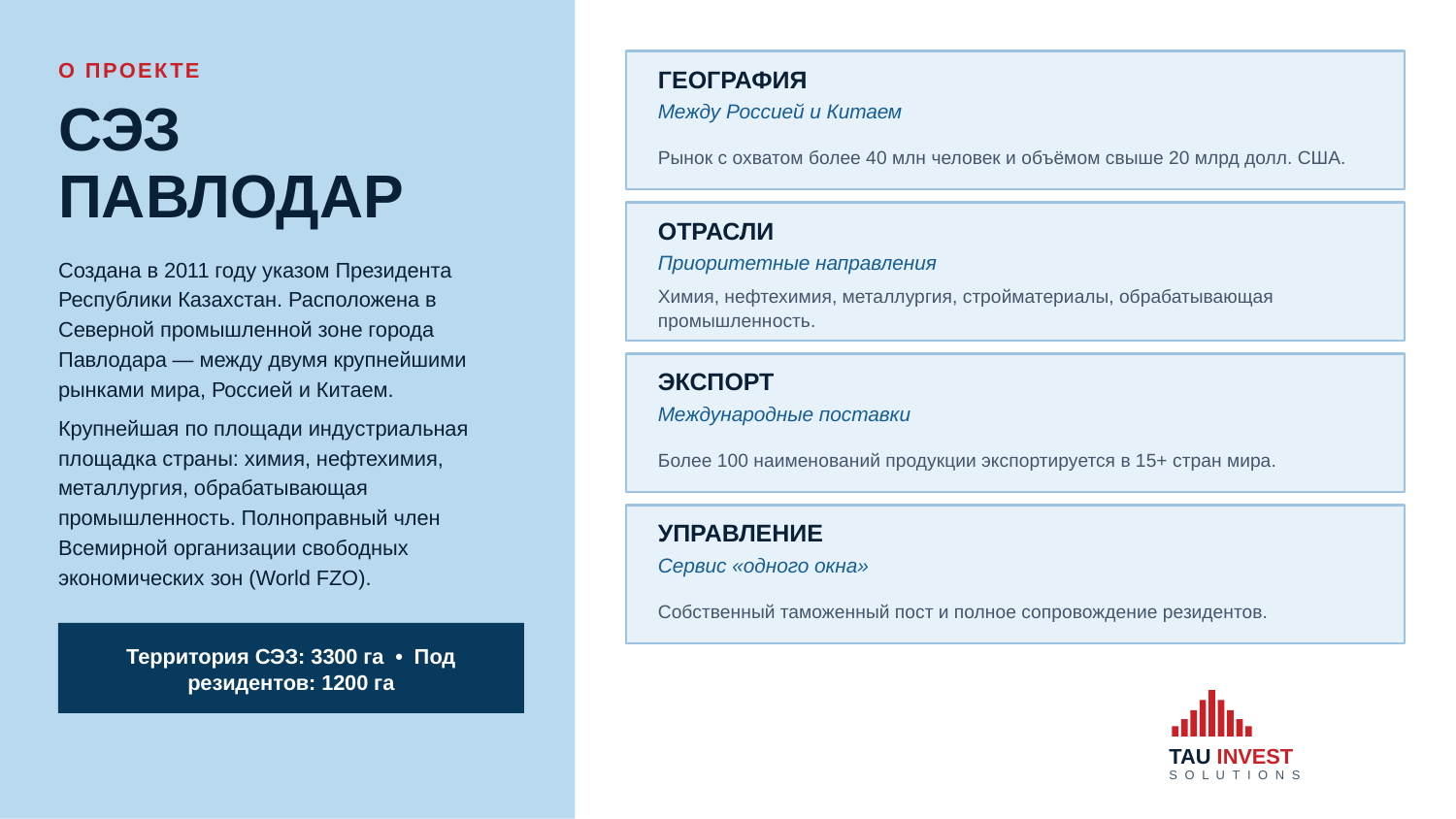

О ПРОЕКТЕ

ГЕОГРАФИЯ
СЭЗ
Между Россией и Китаем
Рынок с охватом более 40 млн человек и объёмом свыше 20 млрд долл. США.
ПАВЛОДАР

ОТРАСЛИ
Приоритетные направления
Создана в 2011 году указом Президента Республики Казахстан. Расположена в Северной промышленной зоне города Павлодара — между двумя крупнейшими рынками мира, Россией и Китаем.
Химия, нефтехимия, металлургия, стройматериалы, обрабатывающая промышленность.

ЭКСПОРТ
Международные поставки
Крупнейшая по площади индустриальная площадка страны: химия, нефтехимия, металлургия, обрабатывающая промышленность. Полноправный член Всемирной организации свободных экономических зон (World FZO).
Более 100 наименований продукции экспортируется в 15+ стран мира.

УПРАВЛЕНИЕ
Сервис «одного окна»
Собственный таможенный пост и полное сопровождение резидентов.

Территория СЭЗ: 3300 га  •  Под резидентов: 1200 га

TAU INVEST
S O L U T I O N S